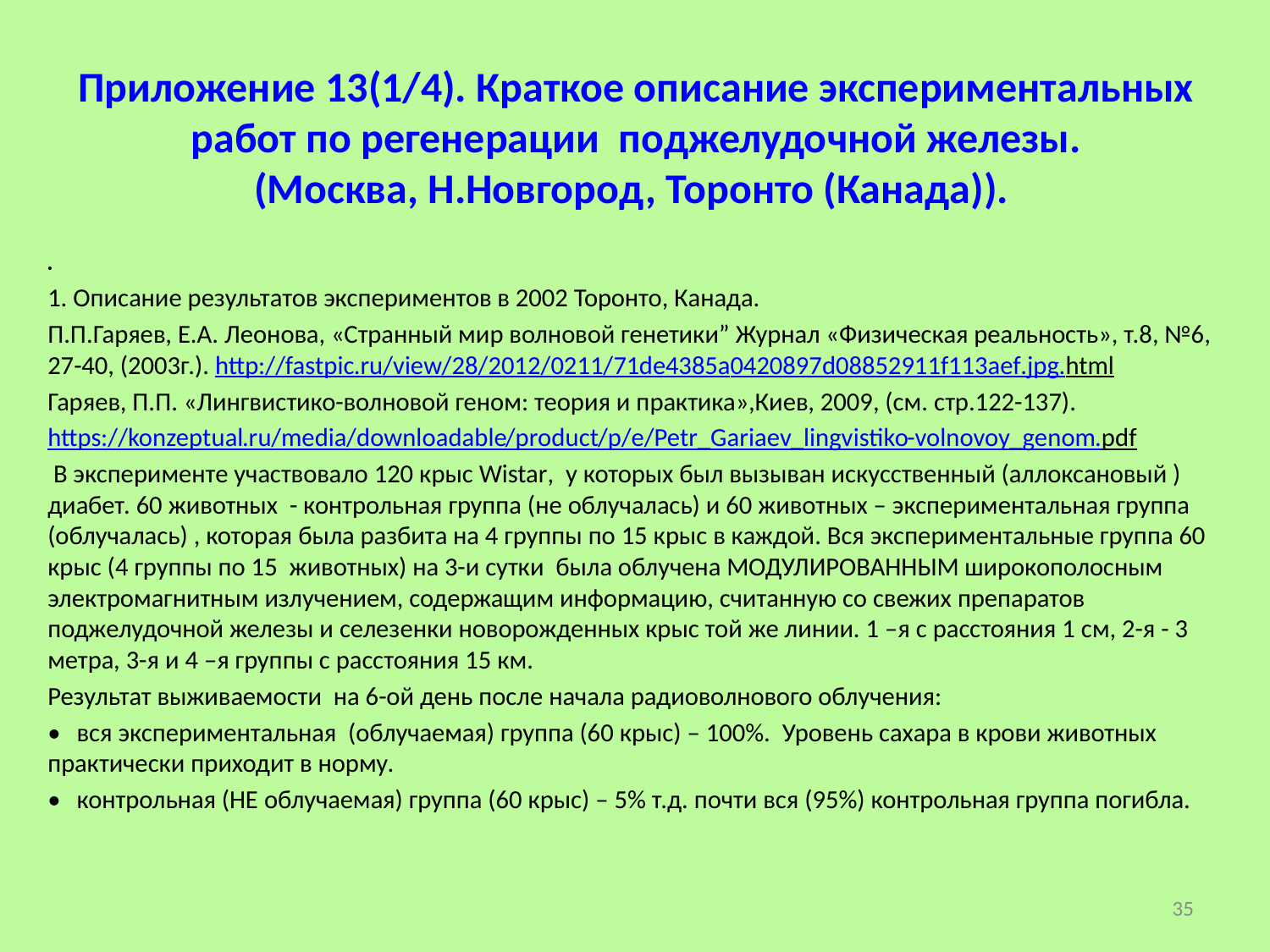

# Приложение 13(1/4). Краткое описание экспериментальных работ по регенерации  поджелудочной железы. (Москва, Н.Новгород, Торонто (Канада)).

1. Описание результатов экспериментов в 2002 Торонто, Канада.
П.П.Гаряев, Е.А. Леонова, «Странный мир волновой генетики” Журнал «Физическая реальность», т.8, №6, 27-40, (2003г.). http://fastpic.ru/view/28/2012/0211/71de4385a0420897d08852911f113aef.jpg.html
Гаряев, П.П. «Лингвистико-волновой геном: теория и практика»,Киев, 2009, (см. стр.122-137).
https://konzeptual.ru/media/downloadable/product/p/e/Petr_Gariaev_lingvistiko-volnovoy_genom.pdf
 В эксперименте участвовало 120 крыс Wistar,  у которых был вызыван искусственный (аллоксановый ) диабет. 60 животных  - контрольная группа (не облучалась) и 60 животных – экспериментальная группа (облучалась) , которая была разбита на 4 группы по 15 крыс в каждой. Вся экспериментальные группа 60 крыс (4 группы по 15  животных) на 3-и сутки  была облучена МОДУЛИРОВАННЫМ широкополосным электромагнитным излучением, содержащим информацию, считанную со свежих препаратов поджелудочной железы и селезенки новорожденных крыс той же линии. 1 –я с расстояния 1 см, 2-я - 3 метра, 3-я и 4 –я группы с расстояния 15 км.
Результат выживаемости  на 6-ой день после начала радиоволнового облучения:
•	вся экспериментальная  (облучаемая) группа (60 крыс) – 100%.  Уровень сахара в крови животных  практически приходит в норму.
•	контрольная (НЕ облучаемая) группа (60 крыс) – 5% т.д. почти вся (95%) контрольная группа погибла.

35